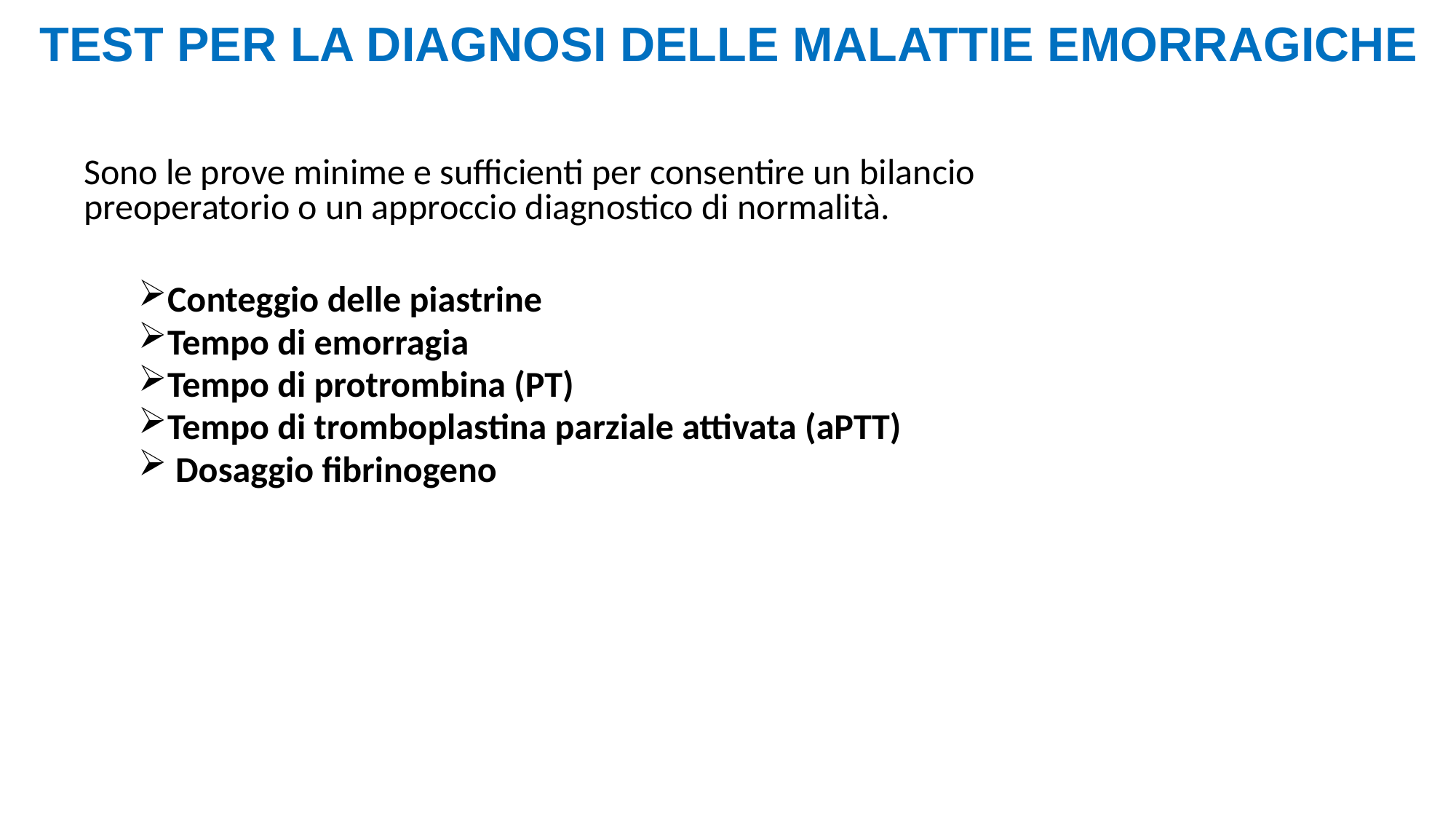

TEST PER LA DIAGNOSI DELLE MALATTIE EMORRAGICHE
Sono le prove minime e sufficienti per consentire un bilancio preoperatorio o un approccio diagnostico di normalità.

Conteggio delle piastrine
Tempo di emorragia
Tempo di protrombina (PT)
Tempo di tromboplastina parziale attivata (aPTT)
 Dosaggio fibrinogeno